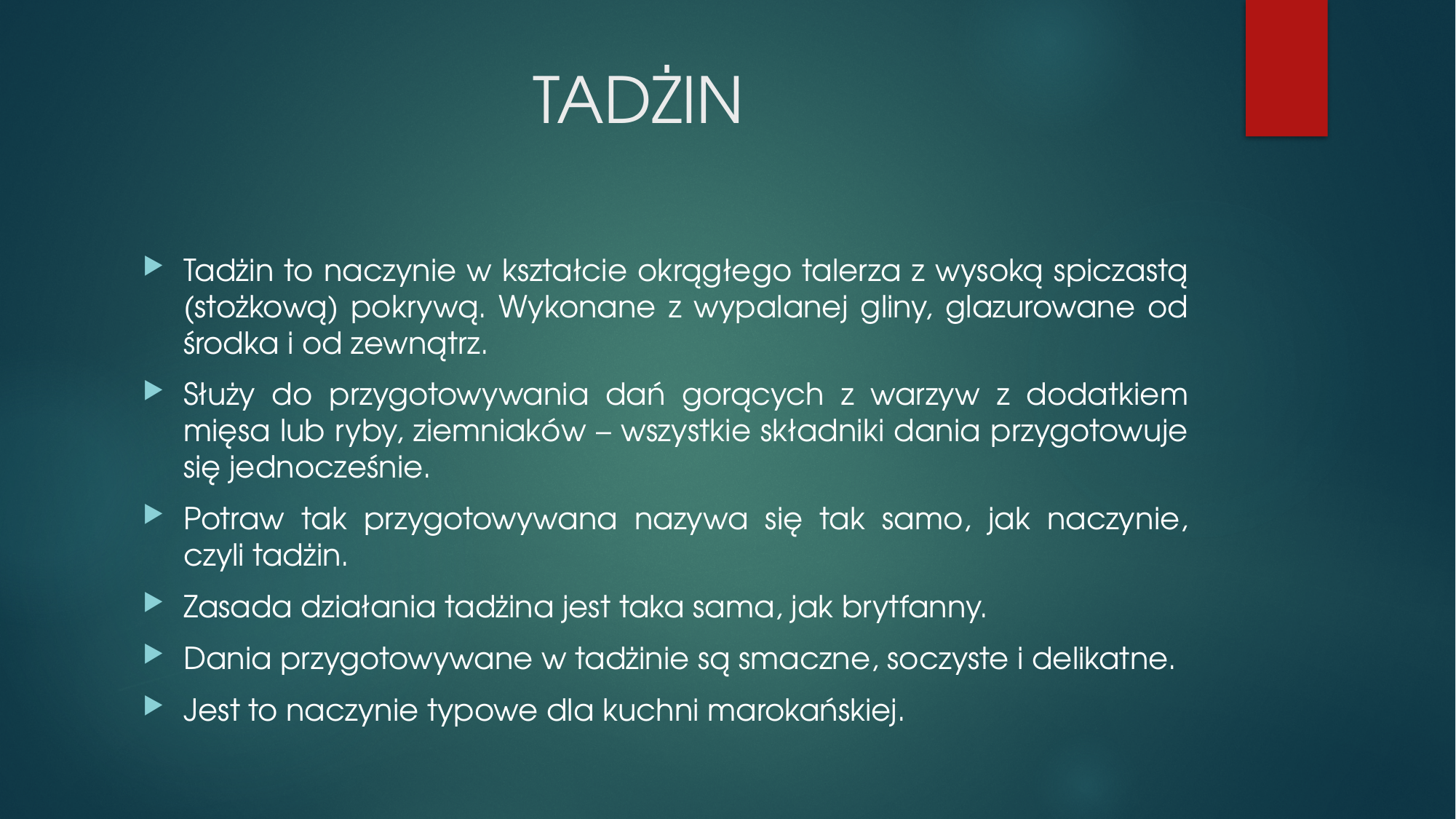

# TADŻIN
Tadżin to naczynie w kształcie okrągłego talerza z wysoką spiczastą (stożkową) pokrywą. Wykonane z wypalanej gliny, glazurowane od środka i od zewnątrz.
Służy do przygotowywania dań gorących z warzyw z dodatkiem mięsa lub ryby, ziemniaków – wszystkie składniki dania przygotowuje się jednocześnie.
Potraw tak przygotowywana nazywa się tak samo, jak naczynie, czyli tadżin.
Zasada działania tadżina jest taka sama, jak brytfanny.
Dania przygotowywane w tadżinie są smaczne, soczyste i delikatne.
Jest to naczynie typowe dla kuchni marokańskiej.